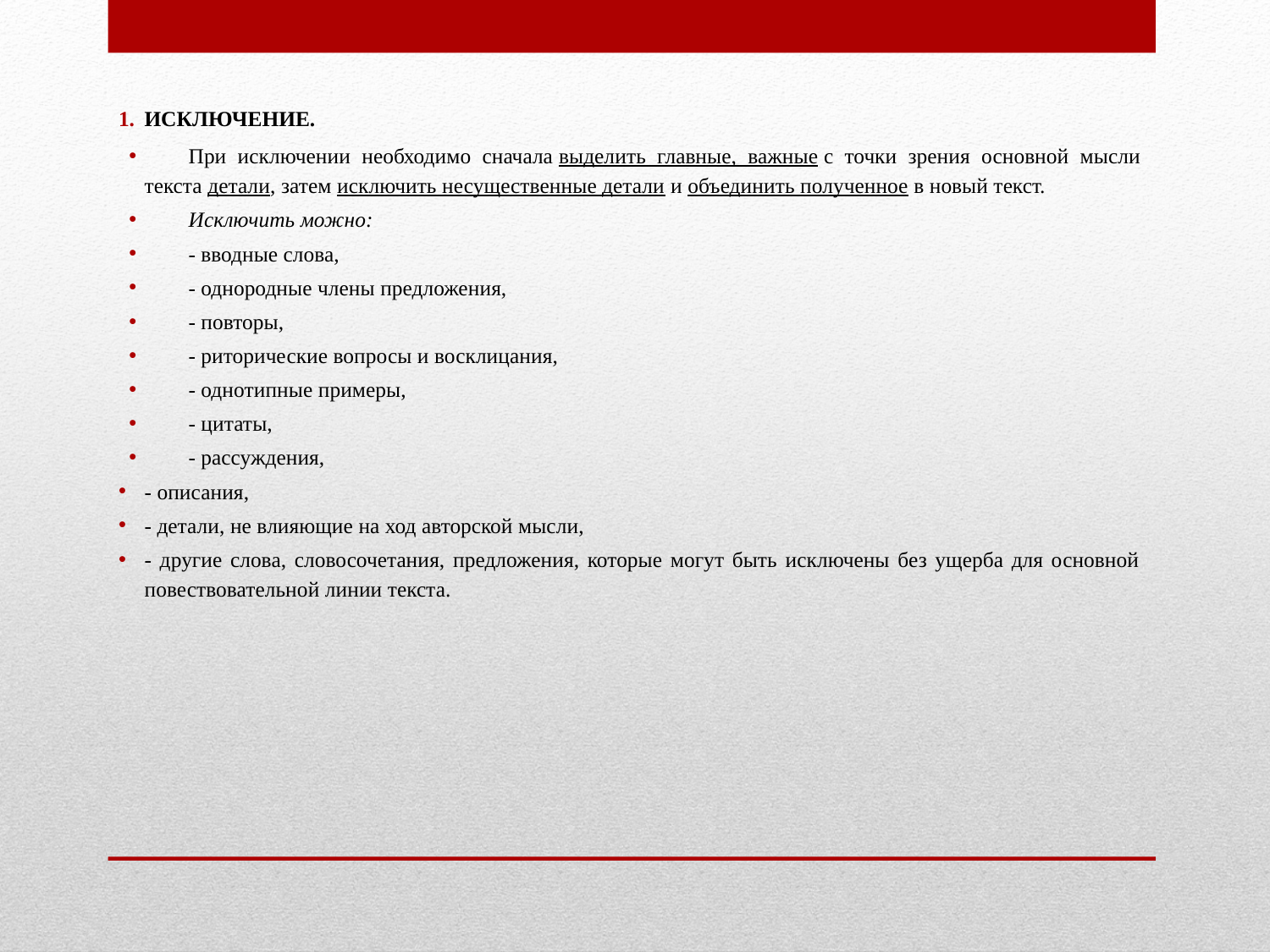

ИСКЛЮЧЕНИЕ.
При исключении необходимо сначала выделить главные, важные с точки зрения основной мысли текста детали, затем исключить несущественные детали и объединить полученное в новый текст.
Исключить можно:
- вводные слова,
- однородные члены предложения,
- повторы,
- риторические вопросы и восклицания,
- однотипные примеры,
- цитаты,
- рассуждения,
- описания,
- детали, не влияющие на ход авторской мысли,
- другие слова, словосочетания, предложения, которые могут быть исключены без ущерба для основной повествовательной линии текста.

#